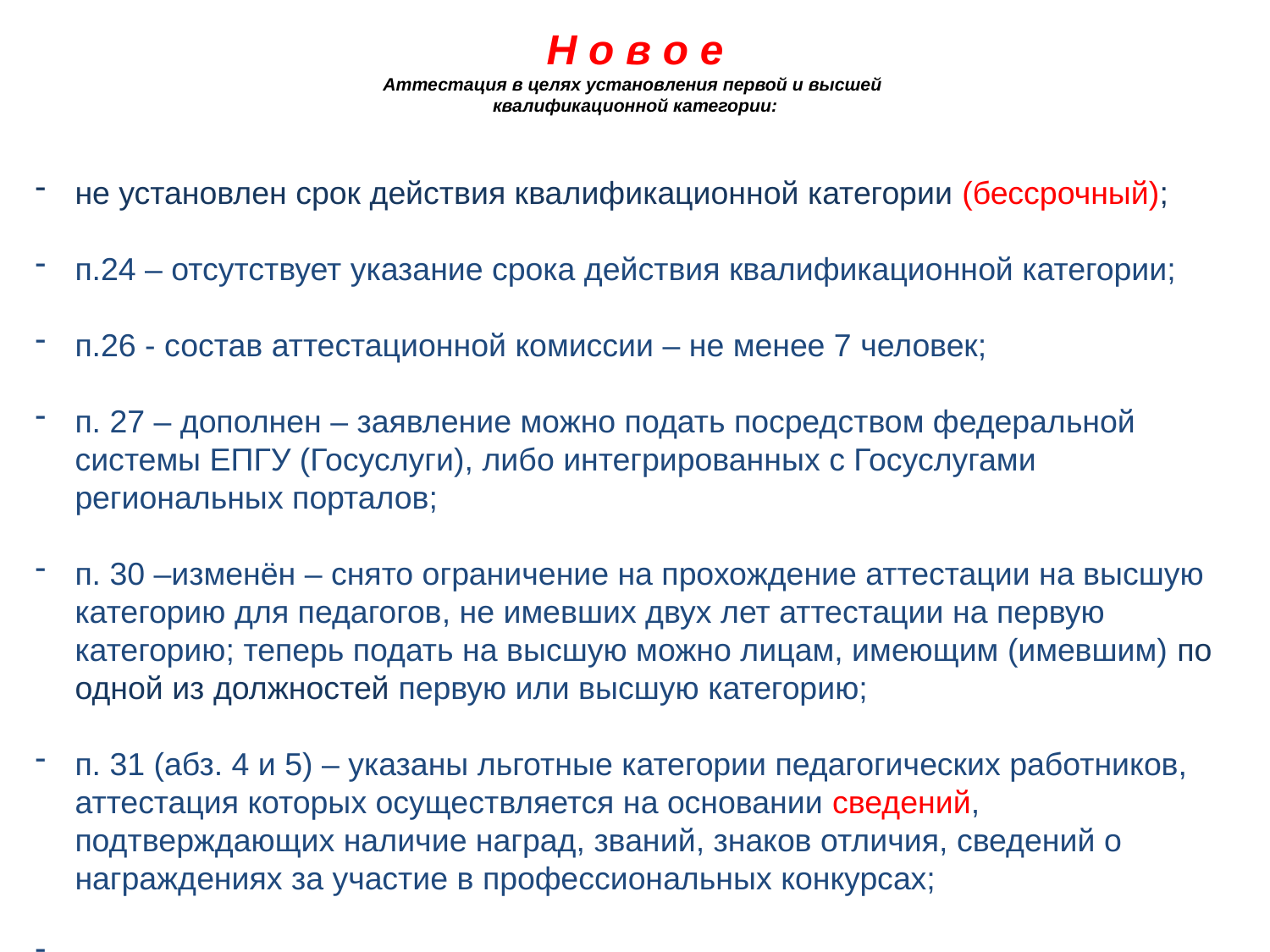

# Н о в о е Аттестация в целях установления первой и высшей квалификационной категории:
не установлен срок действия квалификационной категории (бессрочный);

п.24 – отсутствует указание срока действия квалификационной категории;

п.26 - состав аттестационной комиссии – не менее 7 человек;

п. 27 – дополнен – заявление можно подать посредством федеральной   системы ЕПГУ (Госуслуги), либо интегрированных с Госуслугами региональных порталов;

п. 30 –изменён – снято ограничение на прохождение аттестации на высшую категорию для педагогов, не имевших двух лет аттестации на первую категорию; теперь подать на высшую можно лицам, имеющим (имевшим) по одной из должностей первую или высшую категорию;

п. 31 (абз. 4 и 5) – указаны льготные категории педагогических работников, аттестация которых осуществляется на основании сведений, подтверждающих наличие наград, званий, знаков отличия, сведений о награждениях за участие в профессиональных конкурсах;

.